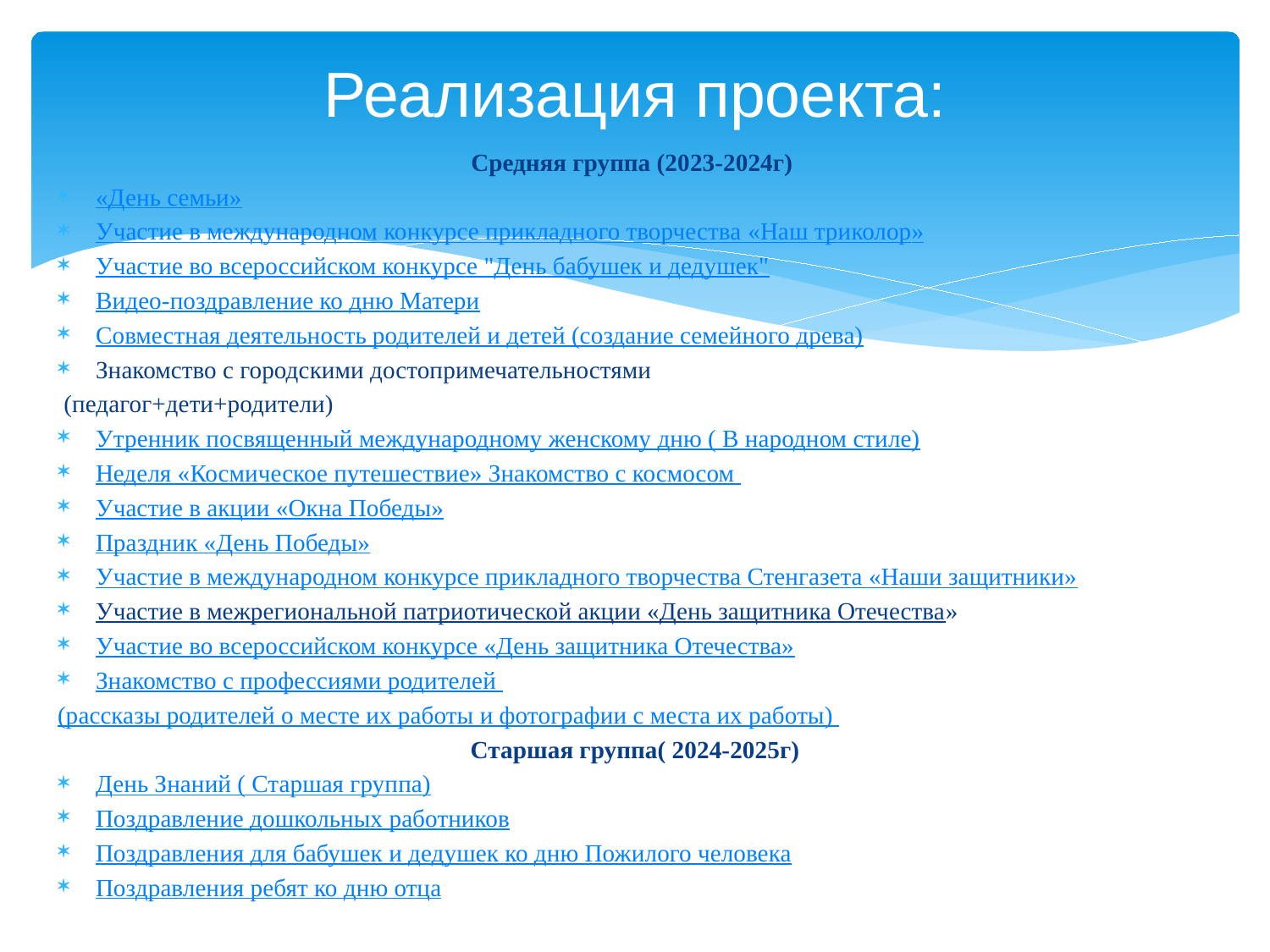

# Реализация проекта:

Средняя группа (2023-2024г)
«День семьи»
Участие в международном конкурсе прикладного творчества «Наш триколор»
Участие во всероссийском конкурсе "День бабушек и дедушек"
Видео-поздравление ко дню Матери
Совместная деятельность родителей и детей (создание семейного древа)
Знакомство с городскими достопримечательностями
 (педагог+дети+родители)
Утренник посвященный международному женскому дню ( В народном стиле)
Неделя «Космическое путешествие» Знакомство с космосом
Участие в акции «Окна Победы»
Праздник «День Победы»
Участие в международном конкурсе прикладного творчества Стенгазета «Наши защитники»
Участие в межрегиональной патриотической акции «День защитника Отечества»
Участие во всероссийском конкурсе «День защитника Отечества»
Знакомство с профессиями родителей
(рассказы родителей о месте их работы и фотографии с места их работы)
Старшая группа( 2024-2025г)
День Знаний ( Старшая группа)
Поздравление дошкольных работников
Поздравления для бабушек и дедушек ко дню Пожилого человека
Поздравления ребят ко дню отца